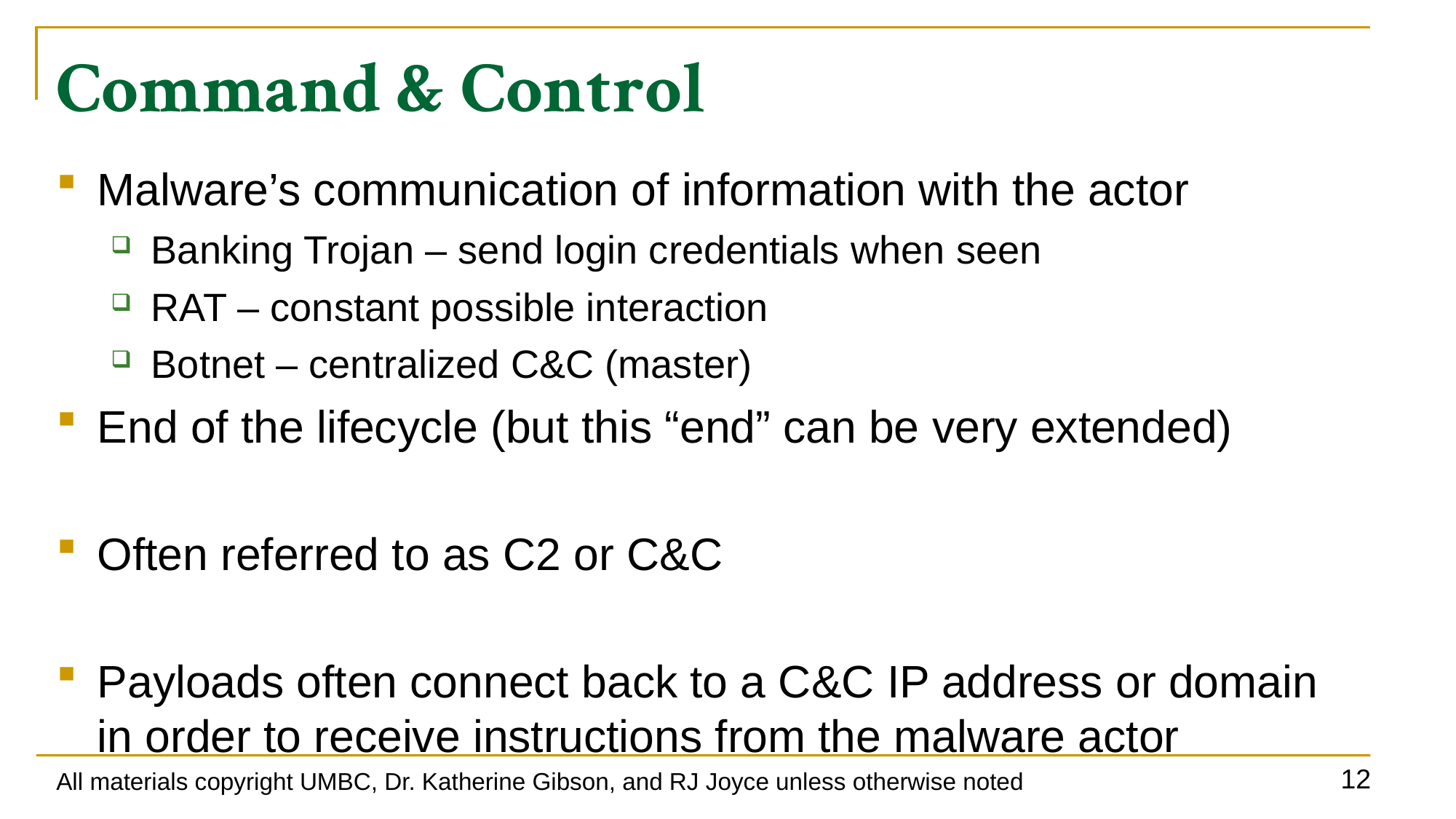

# Command & Control
Malware’s communication of information with the actor
Banking Trojan – send login credentials when seen
RAT – constant possible interaction
Botnet – centralized C&C (master)
End of the lifecycle (but this “end” can be very extended)

Often referred to as C2 or C&C

Payloads often connect back to a C&C IP address or domain
in order to receive instructions from the malware actor